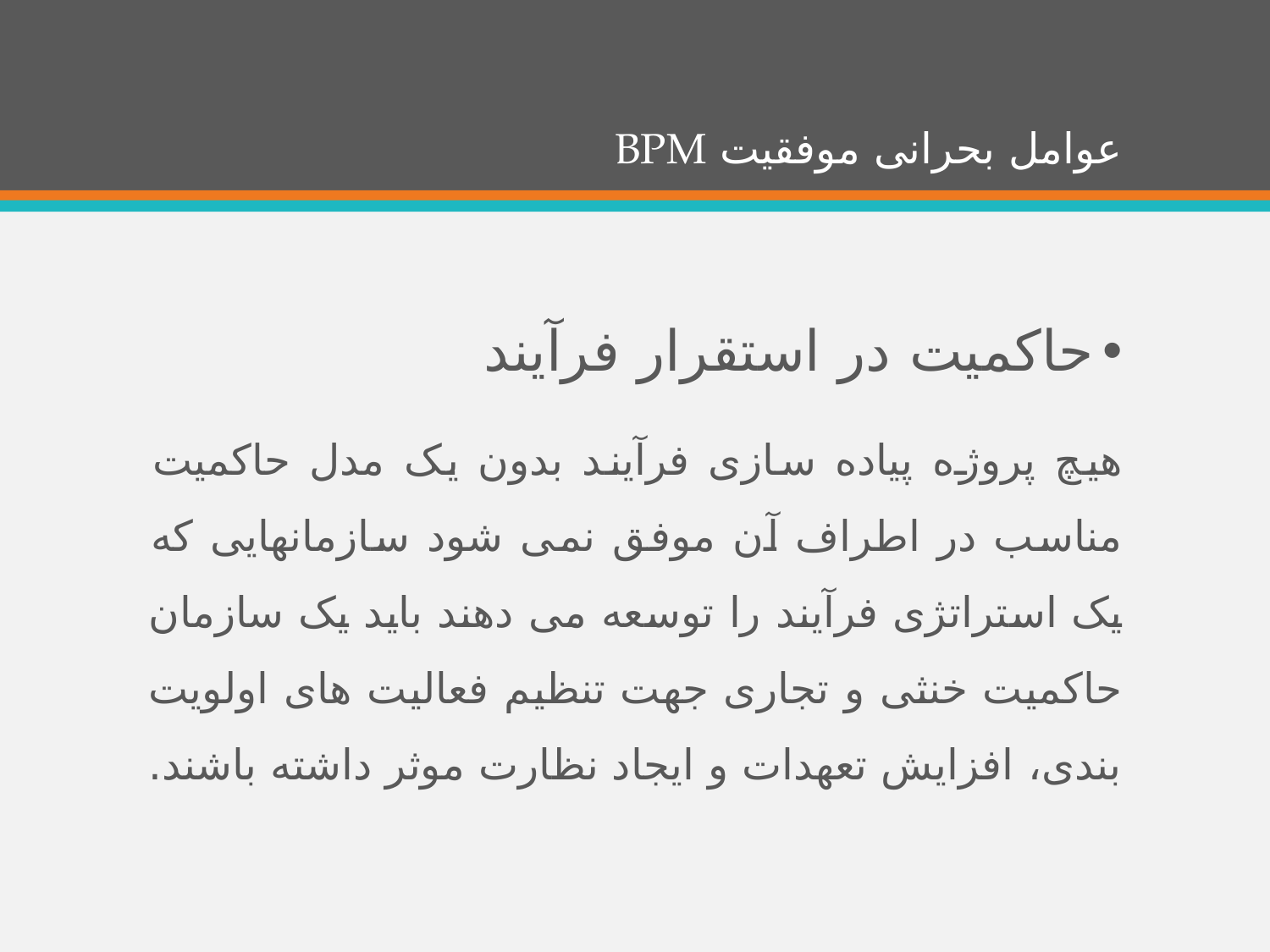

# عوامل بحرانی موفقیت BPM
حاکمیت در استقرار فرآیند
هیچ پروژه پیاده سازی فرآیند بدون یک مدل حاکمیت مناسب در اطراف آن موفق نمی شود سازمانهایی که یک استراتژی فرآیند را توسعه می دهند باید یک سازمان حاکمیت خنثی و تجاری جهت تنظیم فعالیت های اولویت بندی، افزایش تعهدات و ایجاد نظارت موثر داشته باشند.